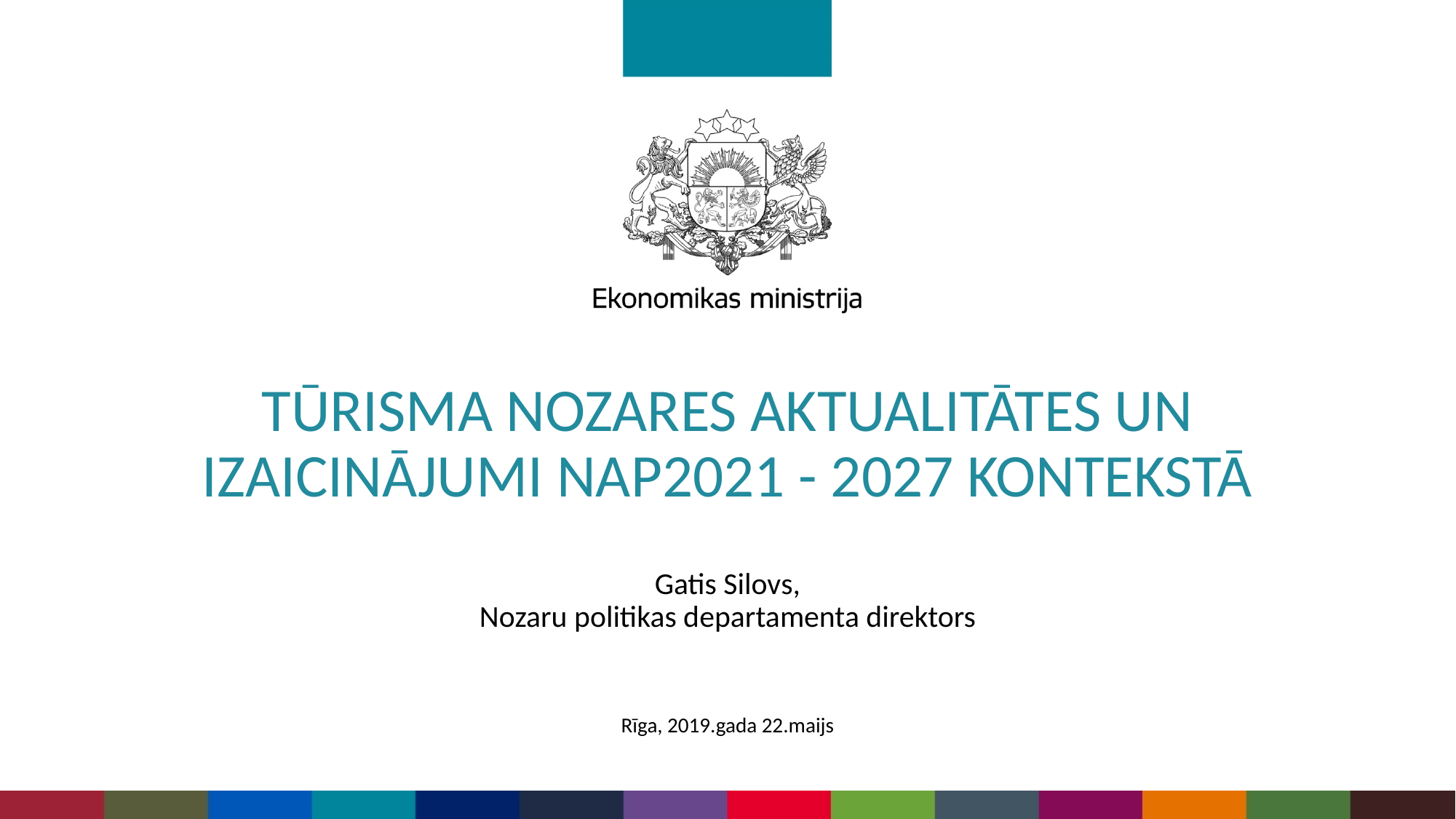

# Tūrisma nozares aktualitātes un izaicinājumi NAP2021 - 2027 kontekstā
Gatis Silovs,
Nozaru politikas departamenta direktors
Rīga, 2019.gada 22.maijs